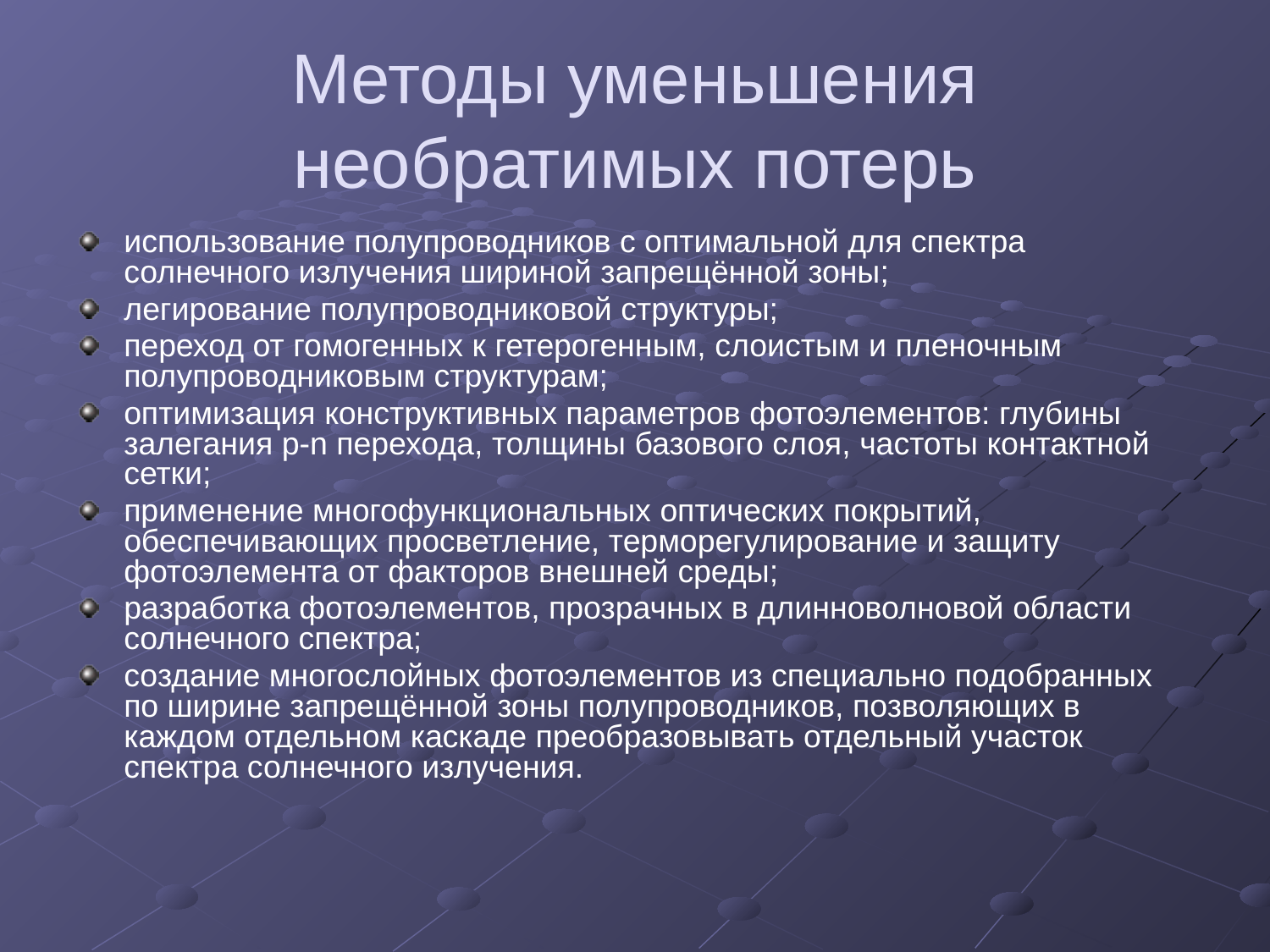

# Методы уменьшения необратимых потерь
использование полупроводников с оптимальной для спектра солнечного излучения шириной запрещённой зоны;
легирование полупроводниковой структуры;
переход от гомогенных к гетерогенным, слоистым и пленочным полупроводниковым структурам;
оптимизация конструктивных параметров фотоэлементов: глубины залегания p-n перехода, толщины базового слоя, частоты контактной сетки;
применение многофункциональных оптических покрытий, обеспечивающих просветление, терморегулирование и защиту фотоэлемента от факторов внешней среды;
разработка фотоэлементов, прозрачных в длинноволновой области солнечного спектра;
создание многослойных фотоэлементов из специально подобранных по ширине запрещённой зоны полупроводников, позволяющих в каждом отдельном каскаде преобразовывать отдельный участок спектра солнечного излучения.